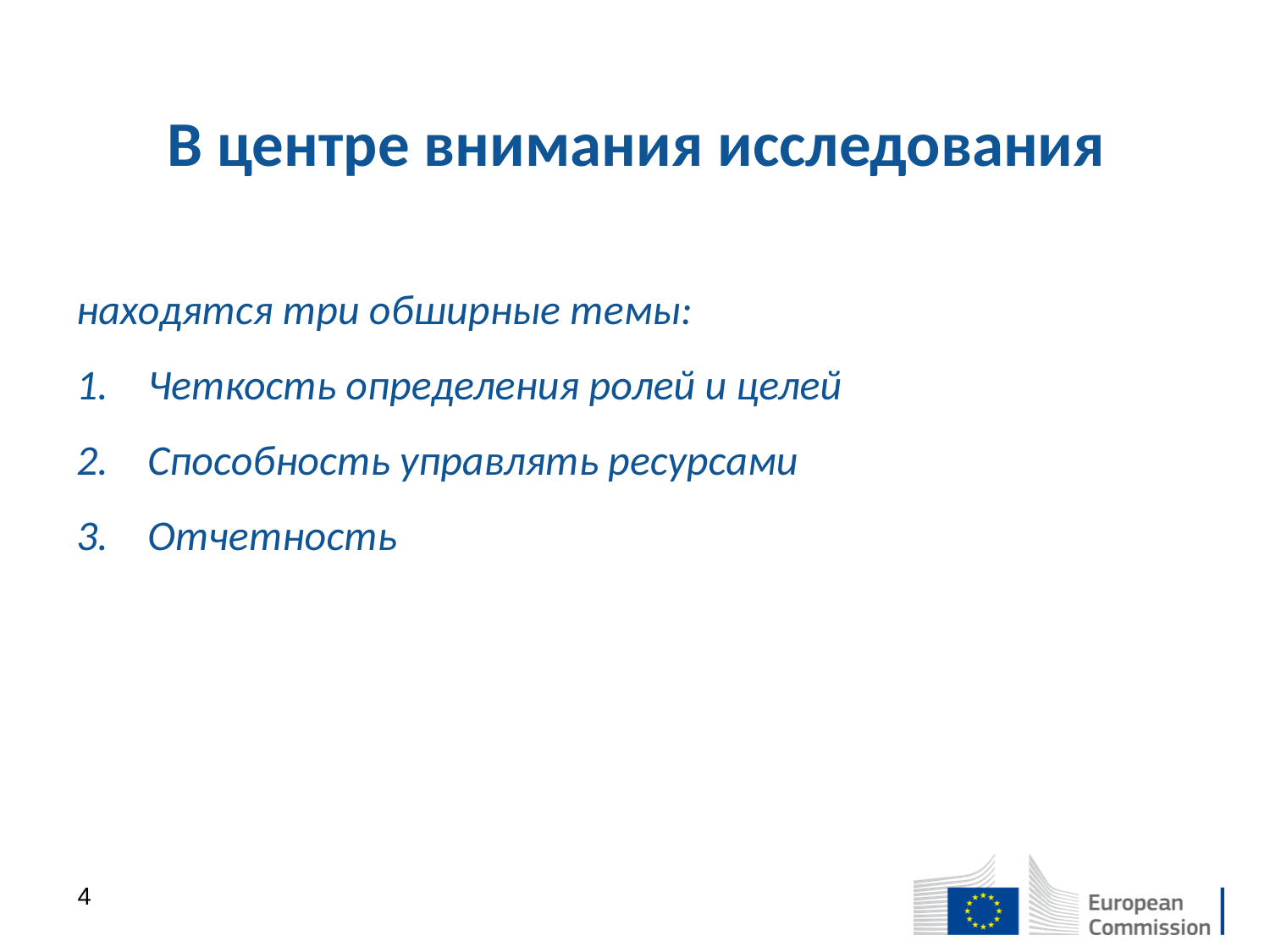

# В центре внимания исследования
находятся три обширные темы:
Четкость определения ролей и целей
Способность управлять ресурсами
Отчетность

4